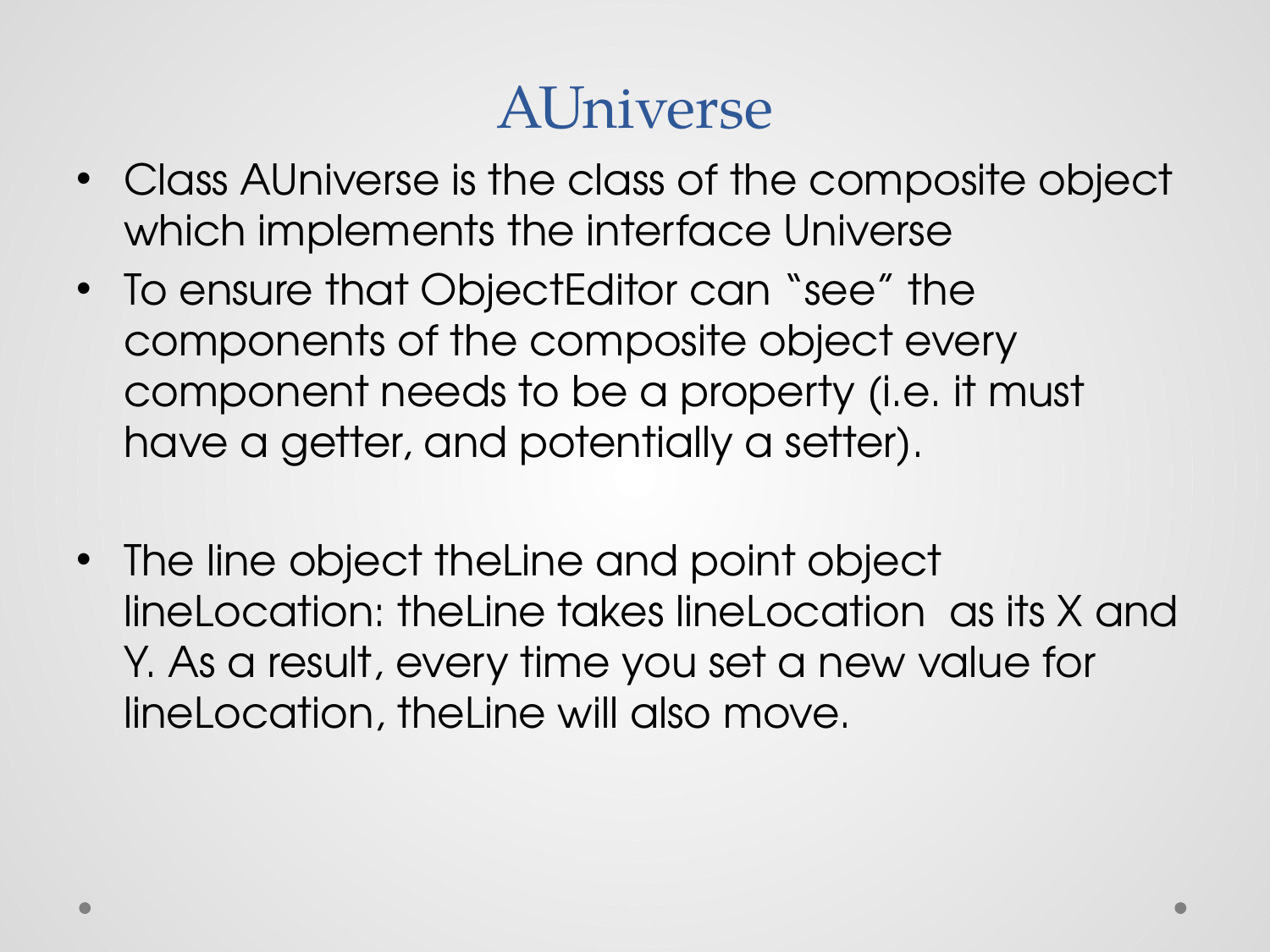

# AUniverse
Class AUniverse is the class of the composite object which implements the interface Universe
To ensure that ObjectEditor can “see” the components of the composite object every component needs to be a property (i.e. it must have a getter, and potentially a setter).

The line object theLine and point object lineLocation: theLine takes lineLocation  as its X and Y. As a result, every time you set a new value for lineLocation, theLine will also move.